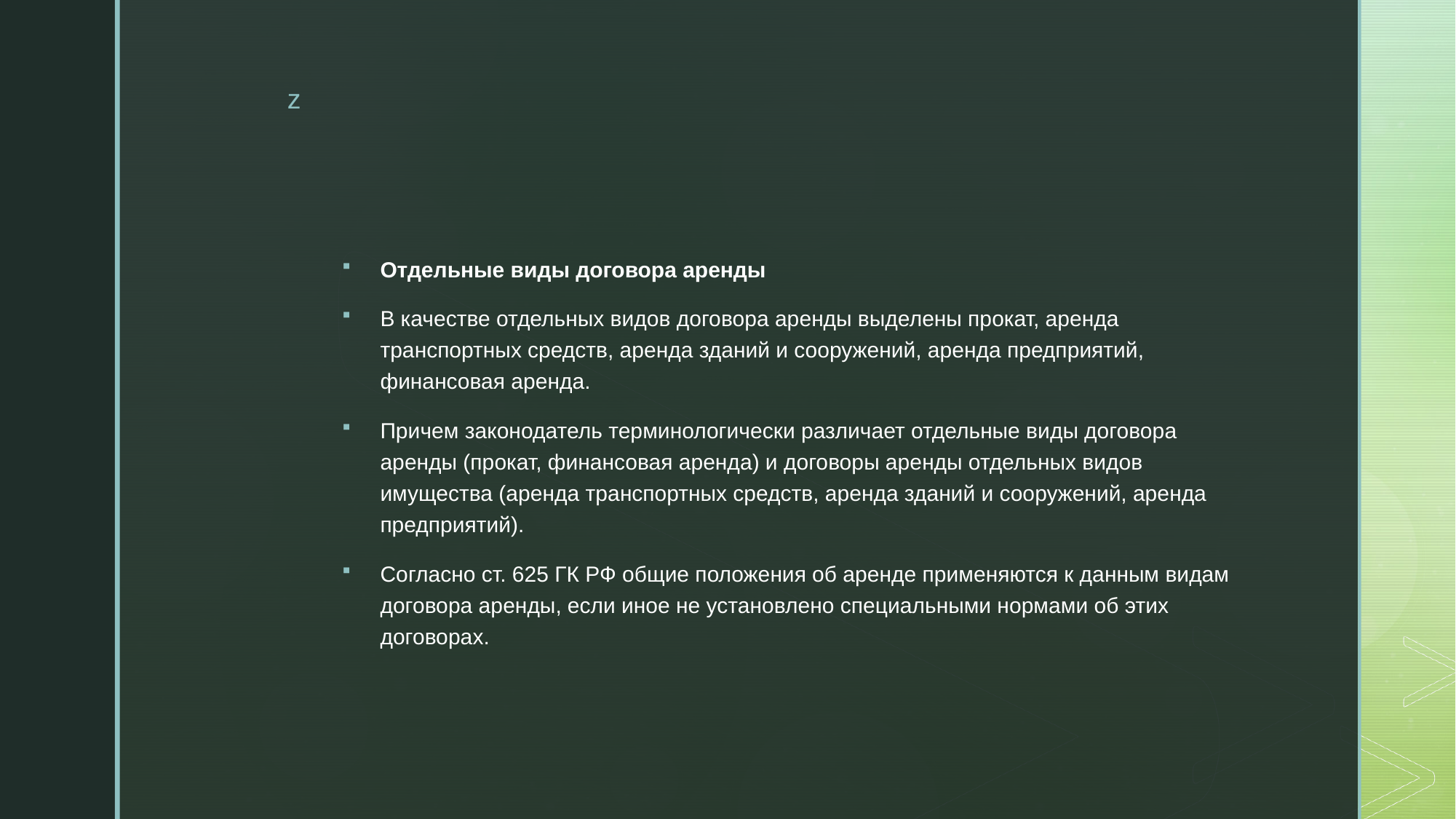

Отдельные виды договора аренды
В качестве отдельных видов договора аренды выделены прокат, аренда транспортных средств, аренда зданий и сооружений, аренда предприятий, финансовая аренда.
Причем законодатель терминологически различает отдельные виды договора аренды (прокат, финансовая аренда) и договоры аренды отдельных видов имущества (аренда транспортных средств, аренда зданий и сооружений, аренда предприятий).
Согласно ст. 625 ГК РФ общие положения об аренде применяются к данным видам договора аренды, если иное не установлено специальными нормами об этих договорах.